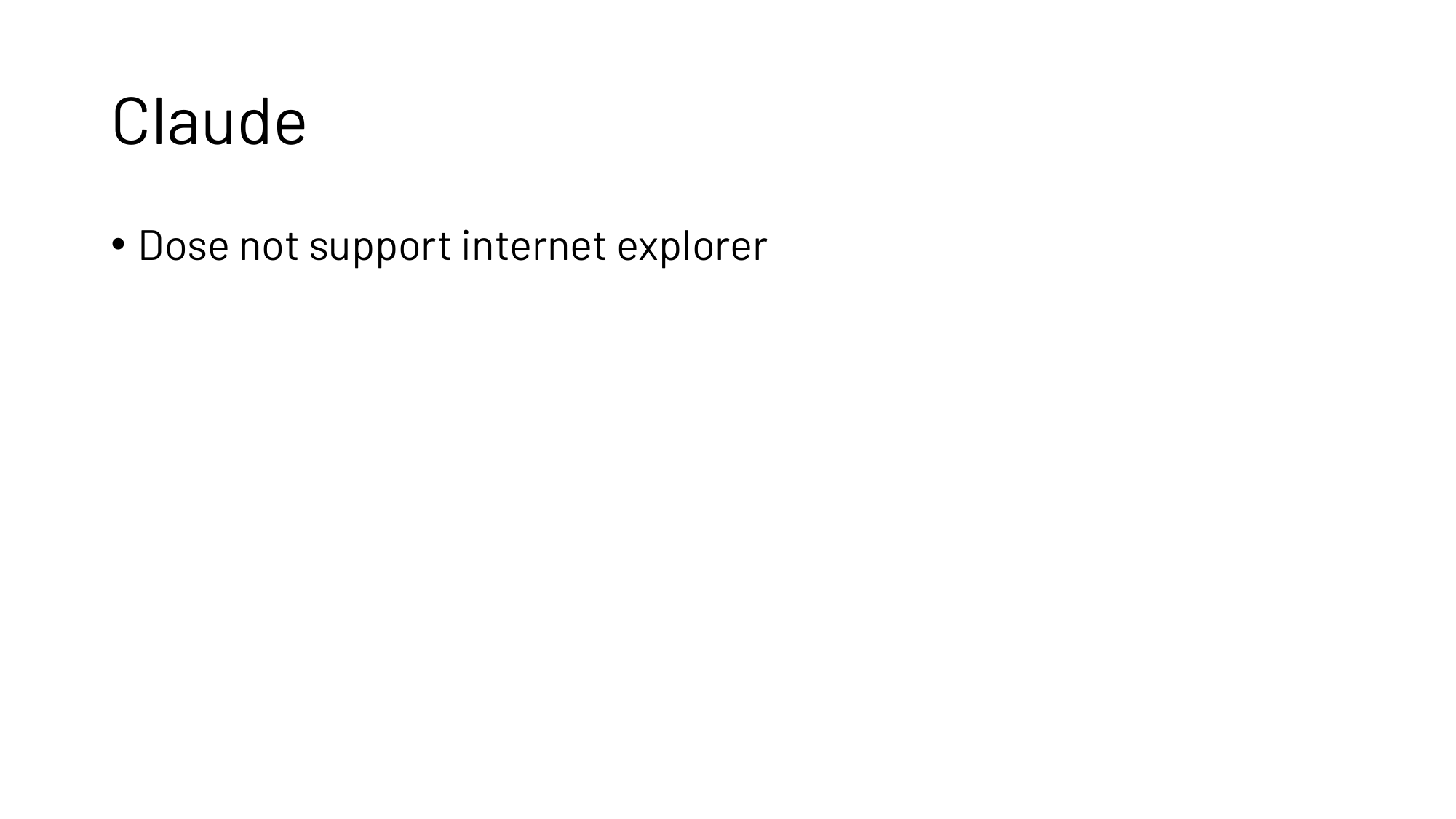

# Claude
Dose not support internet explorer